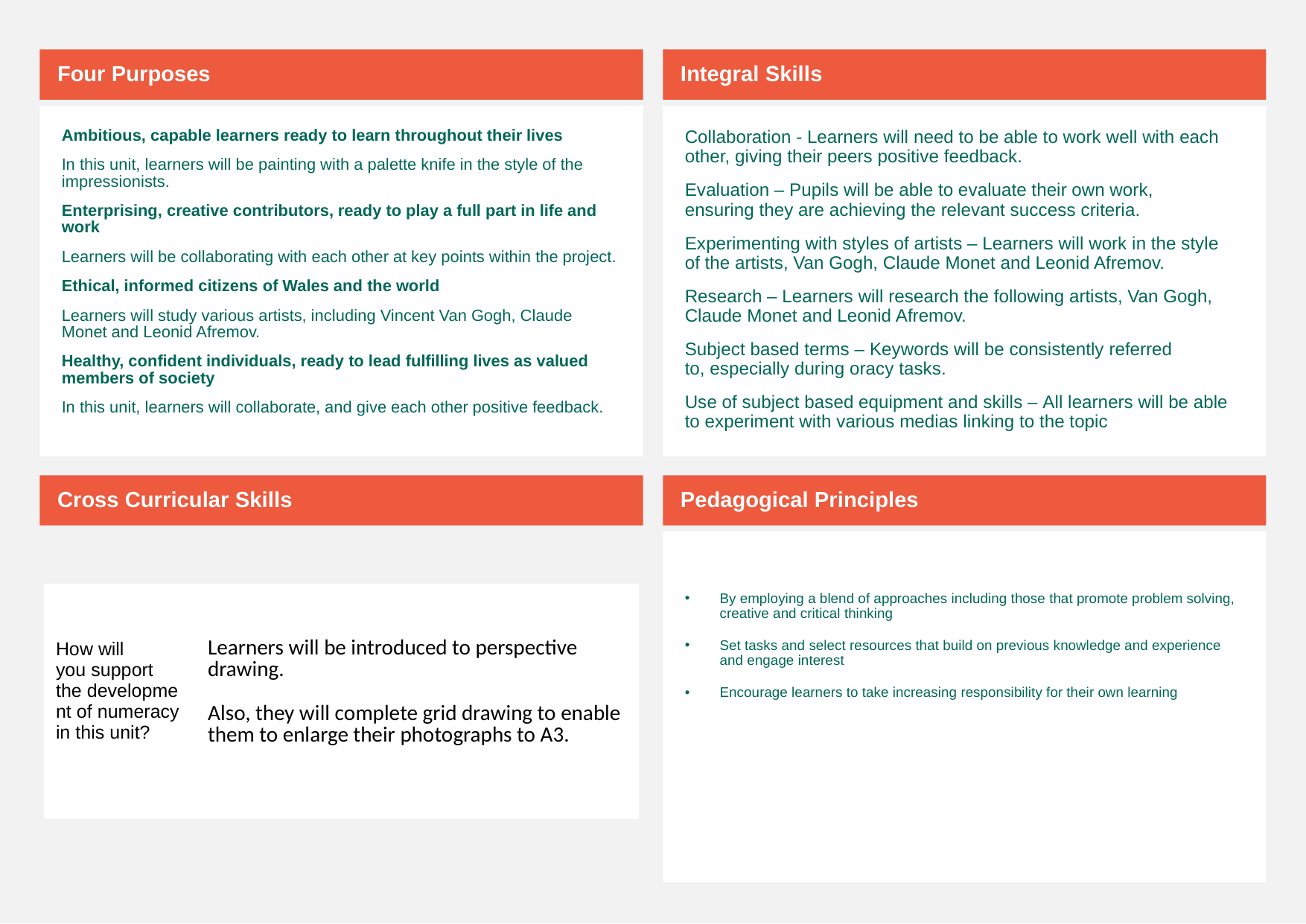

Four Purposes
Integral Skills
Ambitious, capable learners ready to learn throughout their lives​
In this unit, learners will be painting with a palette knife in the style of the impressionists.
Enterprising, creative contributors, ready to play a full part in life and work​
Learners will be collaborating with each other at key points within the project.
Ethical, informed citizens of Wales and the world​
Learners will study various artists, including Vincent Van Gogh, Claude Monet and Leonid Afremov.
Healthy, confident individuals, ready to lead fulfilling lives as valued members of society​
In this unit, learners will collaborate, and give each other positive feedback.
Collaboration - Learners will need to be able to work well with each other, giving their peers positive feedback.​​
Evaluation – Pupils will be able to evaluate their own work, ensuring they are achieving the relevant success criteria.​​
Experimenting with styles of artists – Learners will work in the style of the artists, Van Gogh, Claude Monet and Leonid Afremov.
Research – Learners will research the following artists, Van Gogh, Claude Monet and Leonid Afremov.
Subject based terms – Keywords will be consistently referred to, especially during oracy tasks.​​
Use of subject based equipment and skills – All learners will be able to experiment with various medias linking to the topic
Cross Curricular Skills
Pedagogical Principles

By employing a blend of approaches including those that promote problem solving, creative and critical thinking
Set tasks and select resources that build on previous knowledge and experience and engage interest
Encourage learners to take increasing responsibility for their own learning

|  |  |
| --- | --- |
| How will you support the development of numeracy in this unit? ​ | Learners will be introduced to perspective drawing. Also, they will complete grid drawing to enable them to enlarge their photographs to A3. |